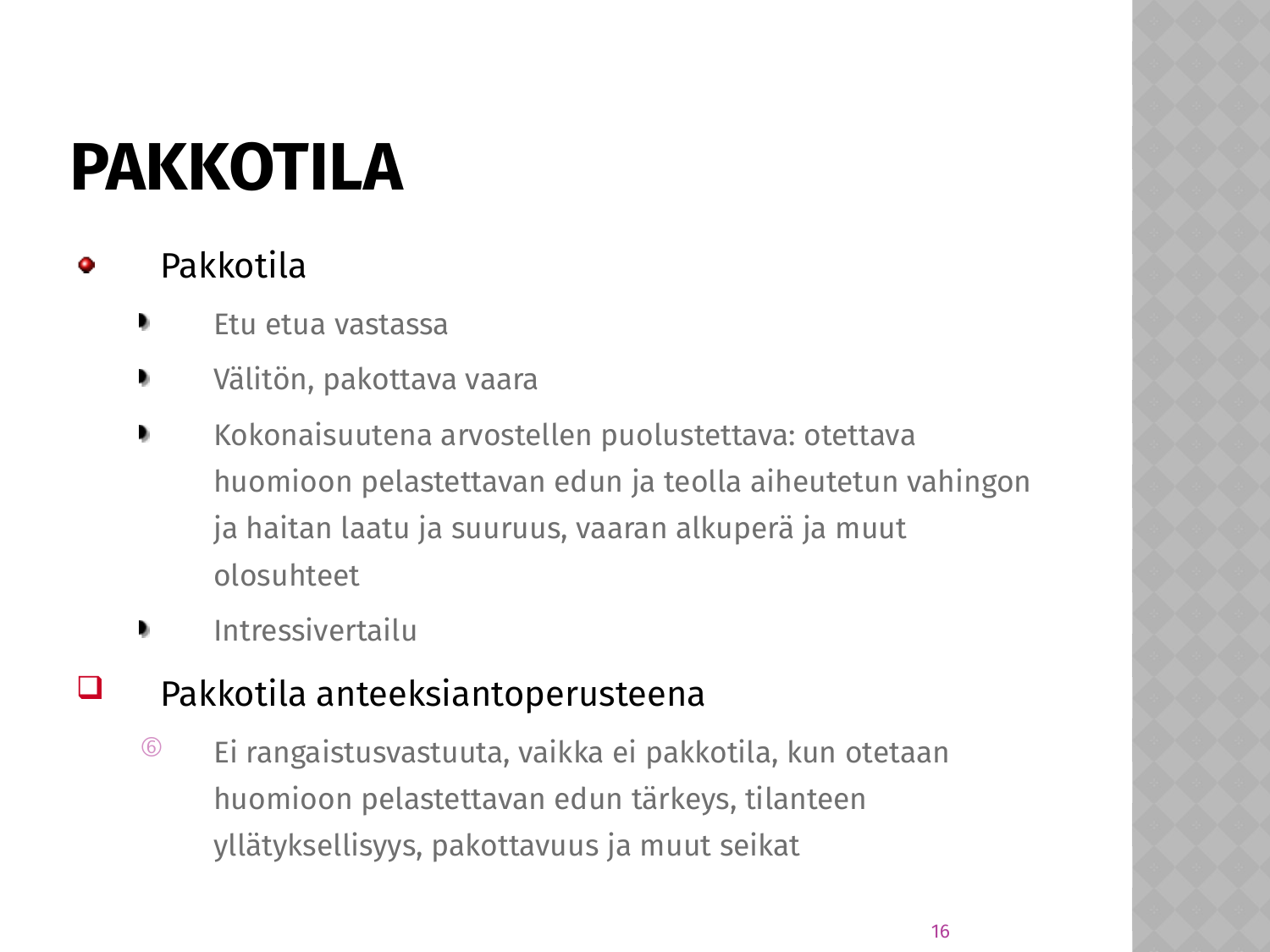

# PAKKOTILA
Pakkotila
Etu etua vastassa
Välitön, pakottava vaara
Kokonaisuutena arvostellen puolustettava: otettava huomioon pelastettavan edun ja teolla aiheutetun vahingon ja haitan laatu ja suuruus, vaaran alkuperä ja muut olosuhteet
Intressivertailu
Pakkotila anteeksiantoperusteena
Ei rangaistusvastuuta, vaikka ei pakkotila, kun otetaan huomioon pelastettavan edun tärkeys, tilanteen yllätyksellisyys, pakottavuus ja muut seikat

16